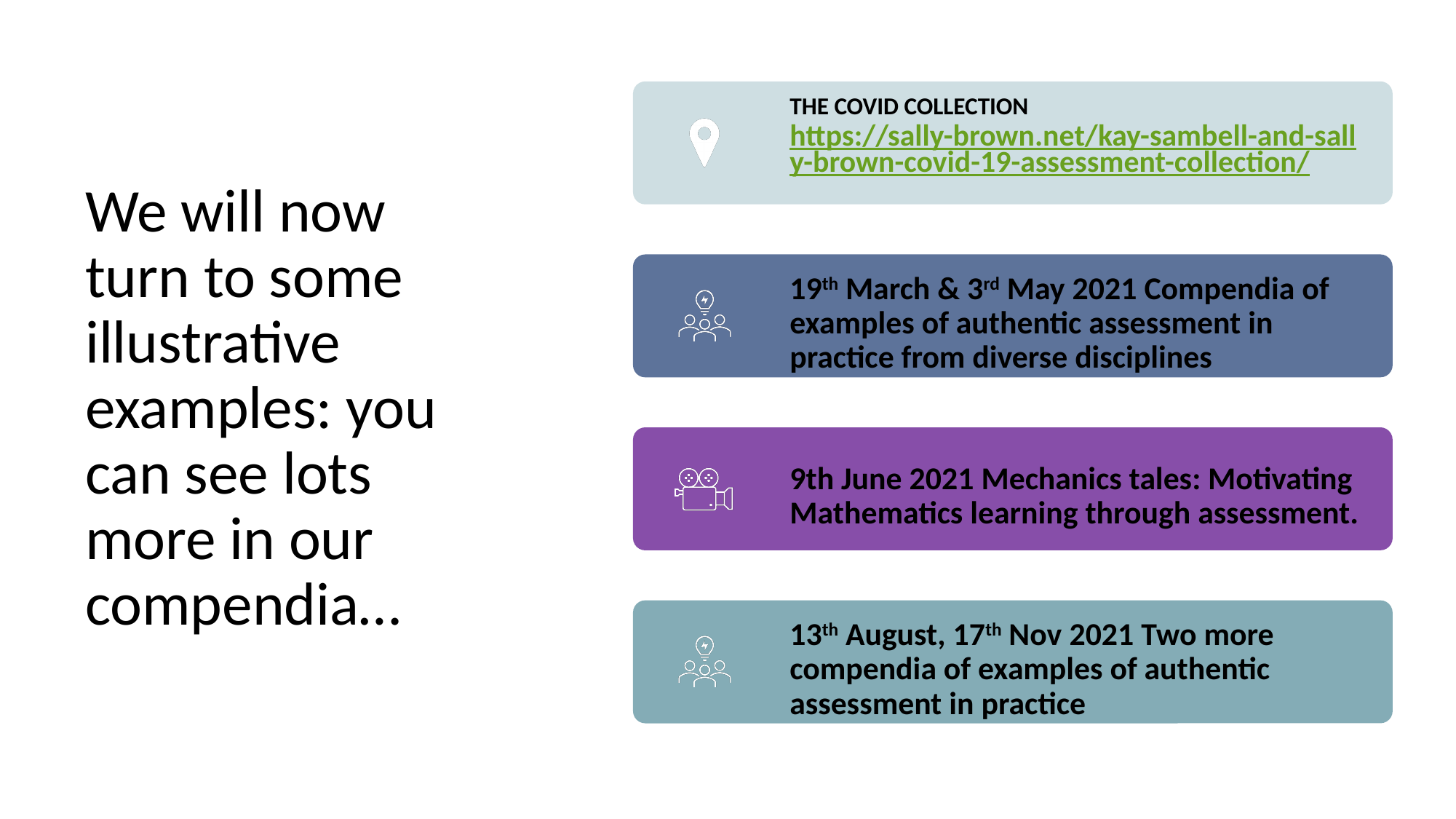

THE COVID COLLECTION
https://sally-brown.net/kay-sambell-and-sally-brown-covid-19-assessment-collection/
19th March & 3rd May 2021 Compendia of examples of authentic assessment in practice from diverse disciplines
9th June 2021 Mechanics tales: Motivating Mathematics learning through assessment.
13th August, 17th Nov 2021 Two more compendia of examples of authentic assessment in practice
We will now turn to some illustrative examples: you can see lots more in our compendia…